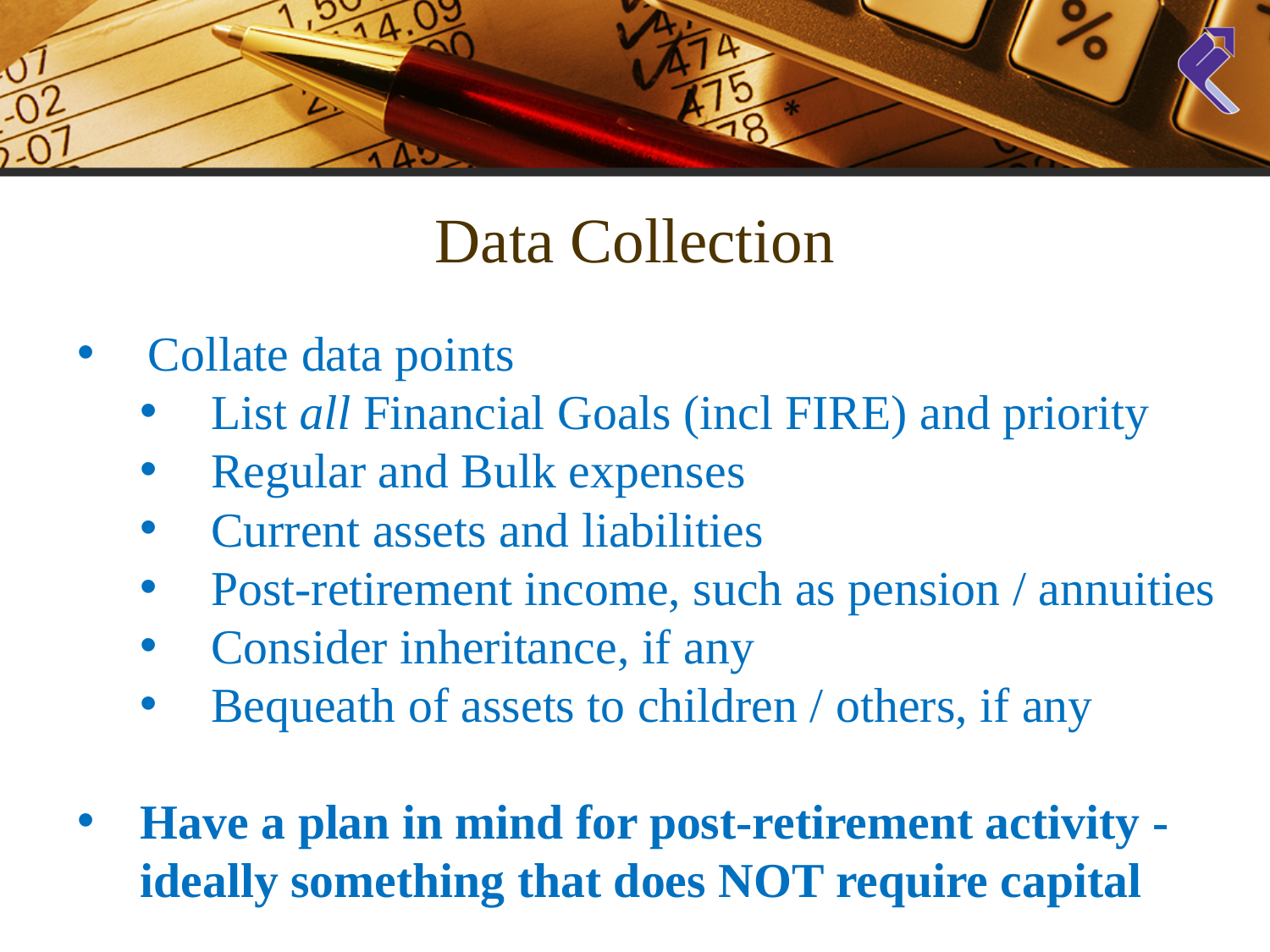

Data Collection
Collate data points
List all Financial Goals (incl FIRE) and priority
Regular and Bulk expenses
Current assets and liabilities
Post-retirement income, such as pension / annuities
Consider inheritance, if any
Bequeath of assets to children / others, if any

Have a plan in mind for post-retirement activity - ideally something that does NOT require capital